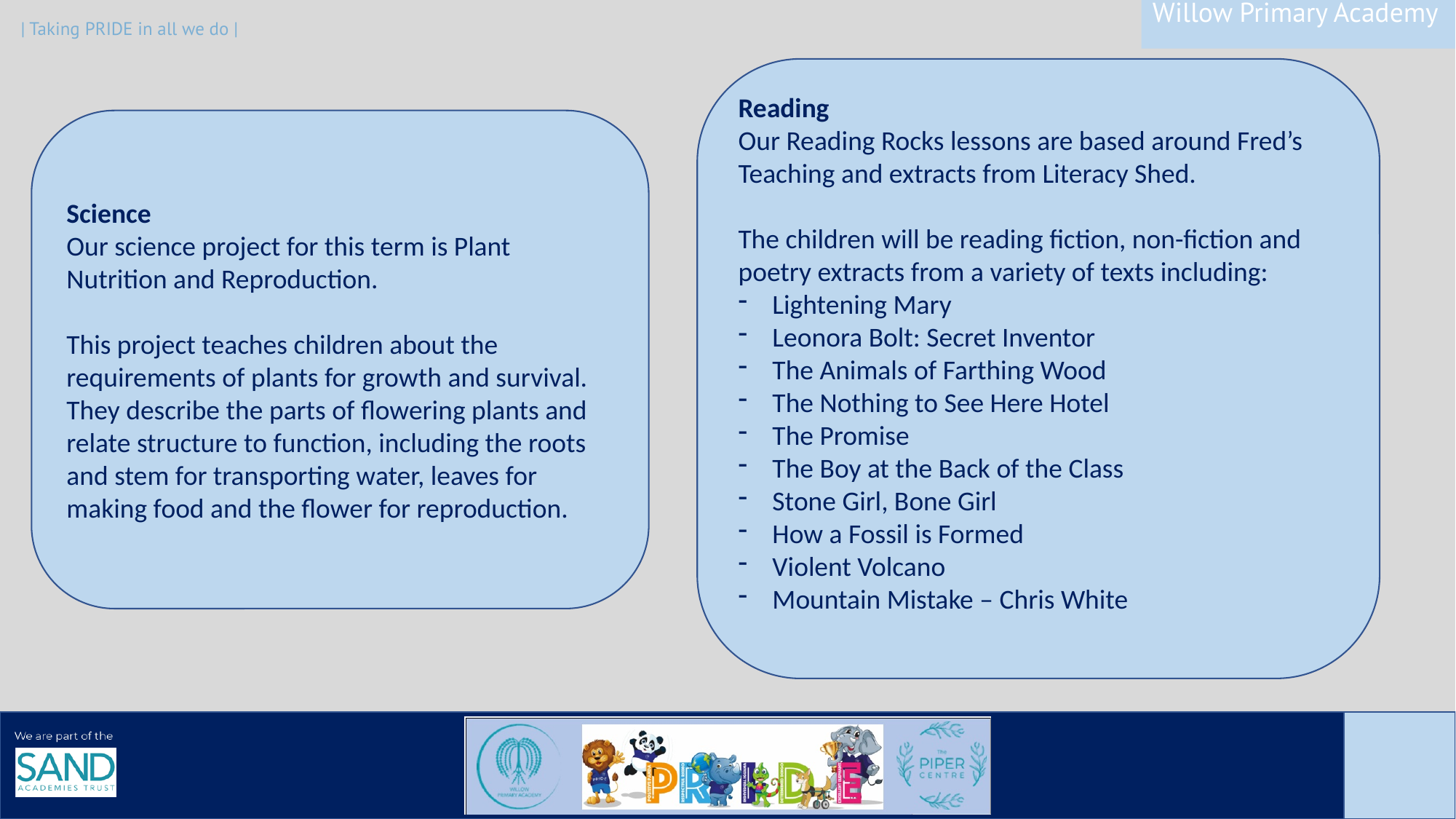

Reading
Our Reading Rocks lessons are based around Fred’s Teaching and extracts from Literacy Shed.

The children will be reading fiction, non-fiction and poetry extracts from a variety of texts including:
Lightening Mary
Leonora Bolt: Secret Inventor
The Animals of Farthing Wood
The Nothing to See Here Hotel
The Promise
The Boy at the Back of the Class
Stone Girl, Bone Girl
How a Fossil is Formed
Violent Volcano
Mountain Mistake – Chris White

Science
Our science project for this term is Plant Nutrition and Reproduction.

This project teaches children about the requirements of plants for growth and survival. They describe the parts of flowering plants and relate structure to function, including the roots and stem for transporting water, leaves for making food and the flower for reproduction.